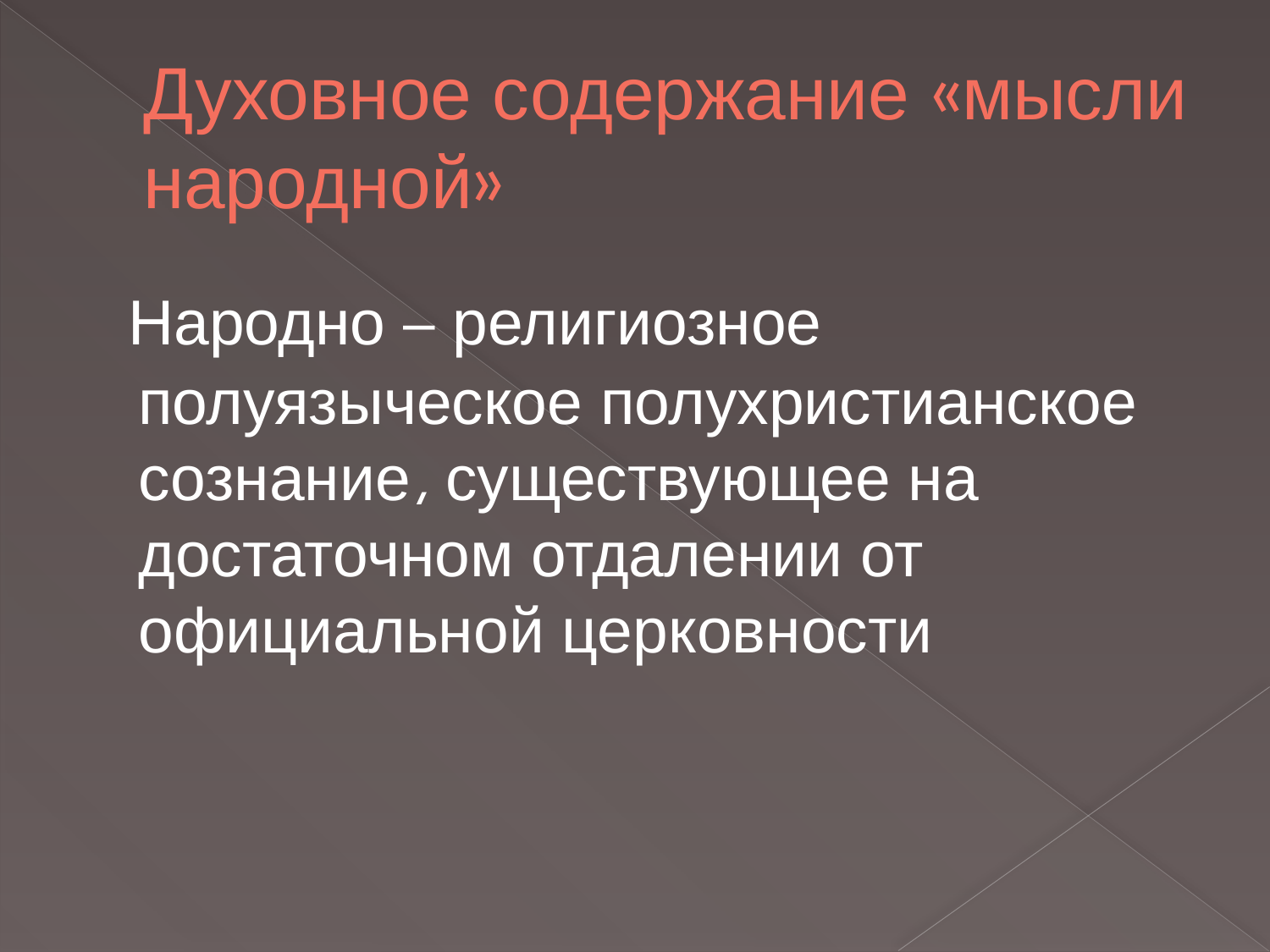

# Духовное содержание «мысли народной»
  Народно – религиозное полуязыческое полухристианское сознание, существующее на достаточном отдалении от официальной церковности